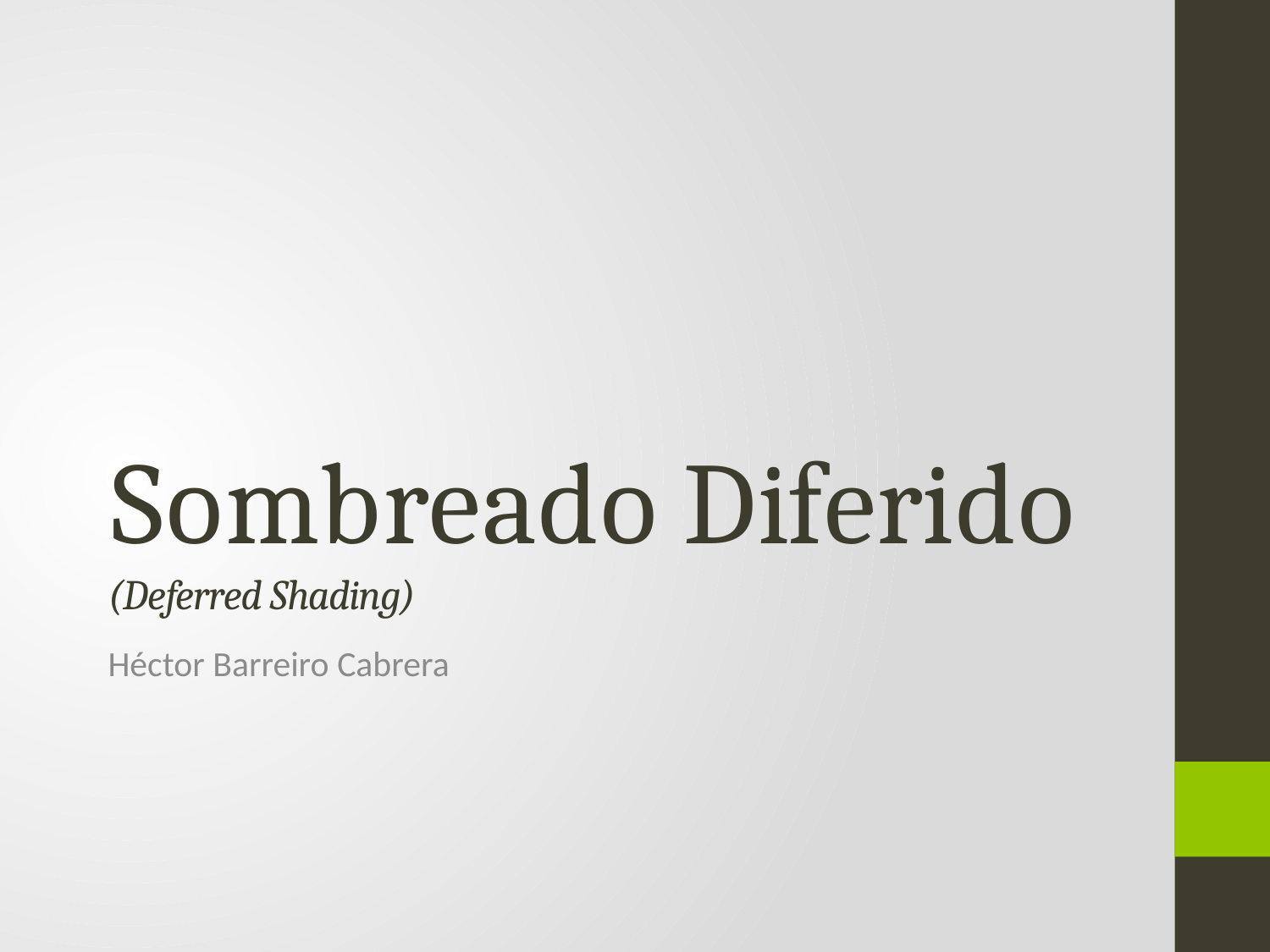

# Sombreado Diferido (Deferred Shading)
Héctor Barreiro Cabrera